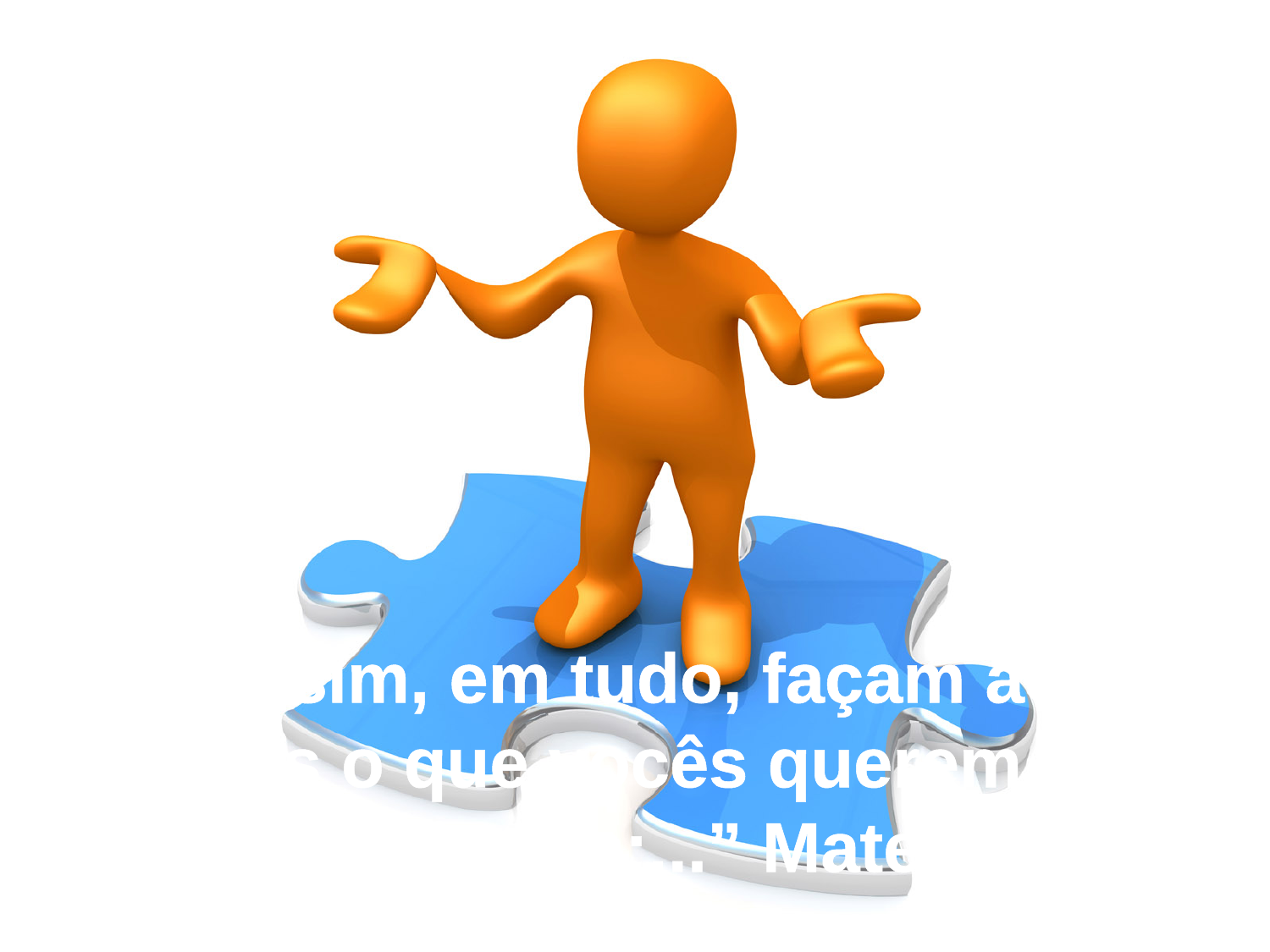

“Assim, em tudo, façam aos outros o que vocês querem que eles lhes façam;...” Mateus 7:12